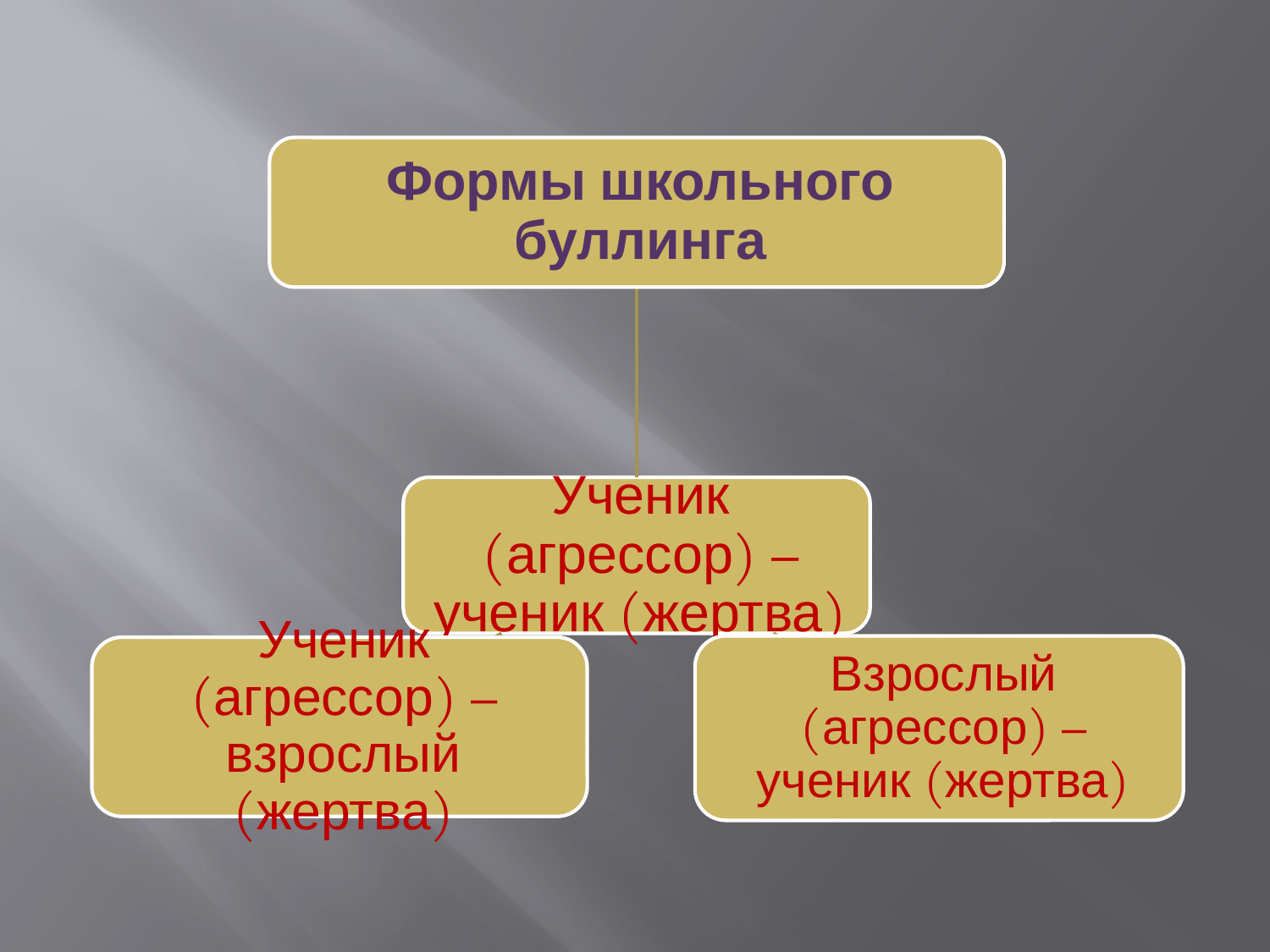

#
Ученик (агрессор) – ученик (жертва)
Формы школьного буллинга
Взрослый (агрессор) – ученик (жертва)
Ученик (агрессор) – взрослый (жертва)